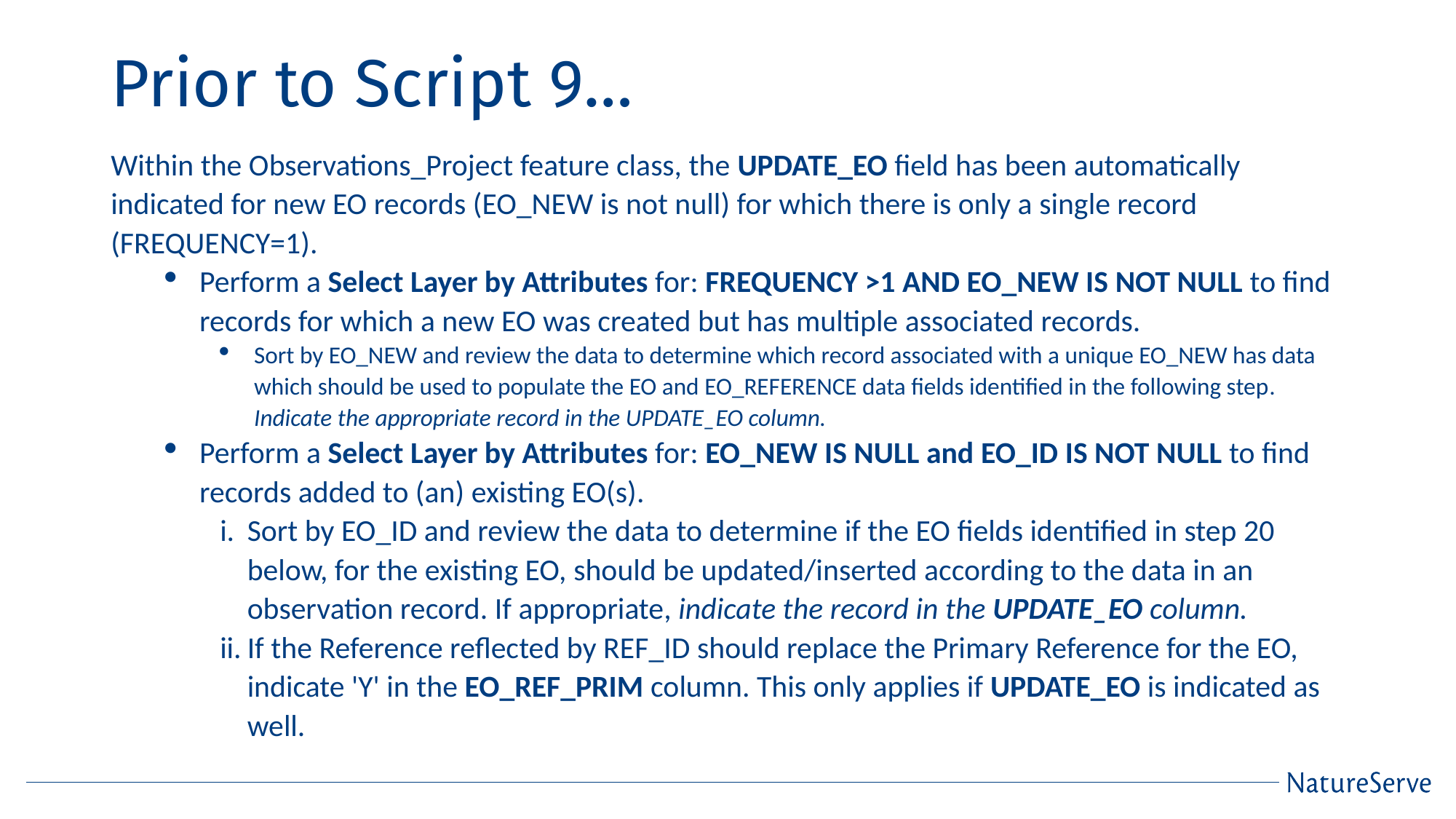

# Prior to Script 9…
Within the Observations_Project feature class, the UPDATE_EO field has been automatically indicated for new EO records (EO_NEW is not null) for which there is only a single record (FREQUENCY=1).
Perform a Select Layer by Attributes for: FREQUENCY >1 AND EO_NEW IS NOT NULL to find records for which a new EO was created but has multiple associated records.
Sort by EO_NEW and review the data to determine which record associated with a unique EO_NEW has data which should be used to populate the EO and EO_REFERENCE data fields identified in the following step. Indicate the appropriate record in the UPDATE_EO column.
Perform a Select Layer by Attributes for: EO_NEW IS NULL and EO_ID IS NOT NULL to find records added to (an) existing EO(s).
Sort by EO_ID and review the data to determine if the EO fields identified in step 20 below, for the existing EO, should be updated/inserted according to the data in an observation record. If appropriate, indicate the record in the UPDATE_EO column.
If the Reference reflected by REF_ID should replace the Primary Reference for the EO, indicate 'Y' in the EO_REF_PRIM column. This only applies if UPDATE_EO is indicated as well.